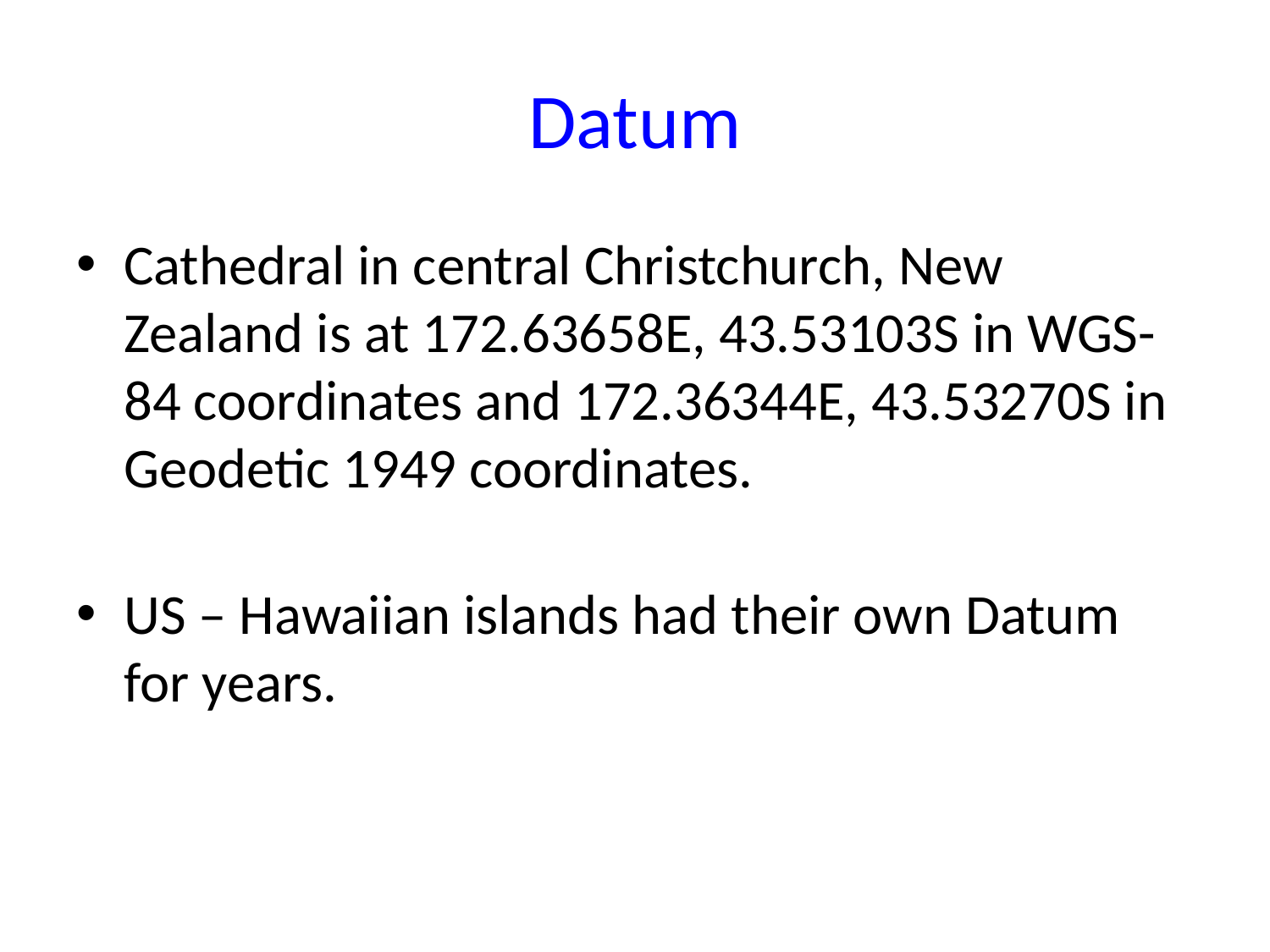

# Datum
Cathedral in central Christchurch, New Zealand is at 172.63658E, 43.53103S in WGS-84 coordinates and 172.36344E, 43.53270S in Geodetic 1949 coordinates.

US – Hawaiian islands had their own Datum for years.